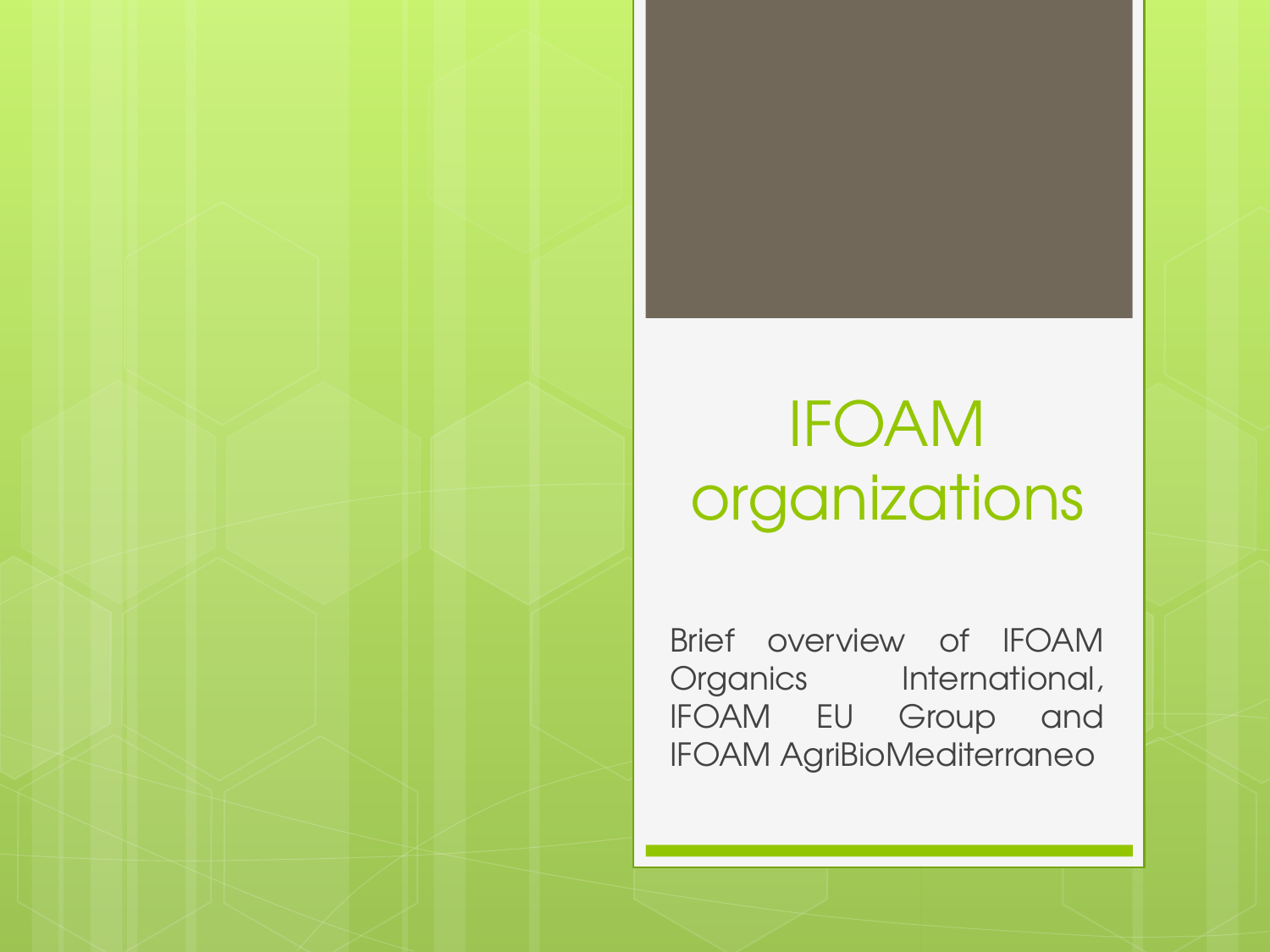

# IFOAM organizations
Brief overview of IFOAM Organics International, IFOAM EU Group and IFOAM AgriBioMediterraneo